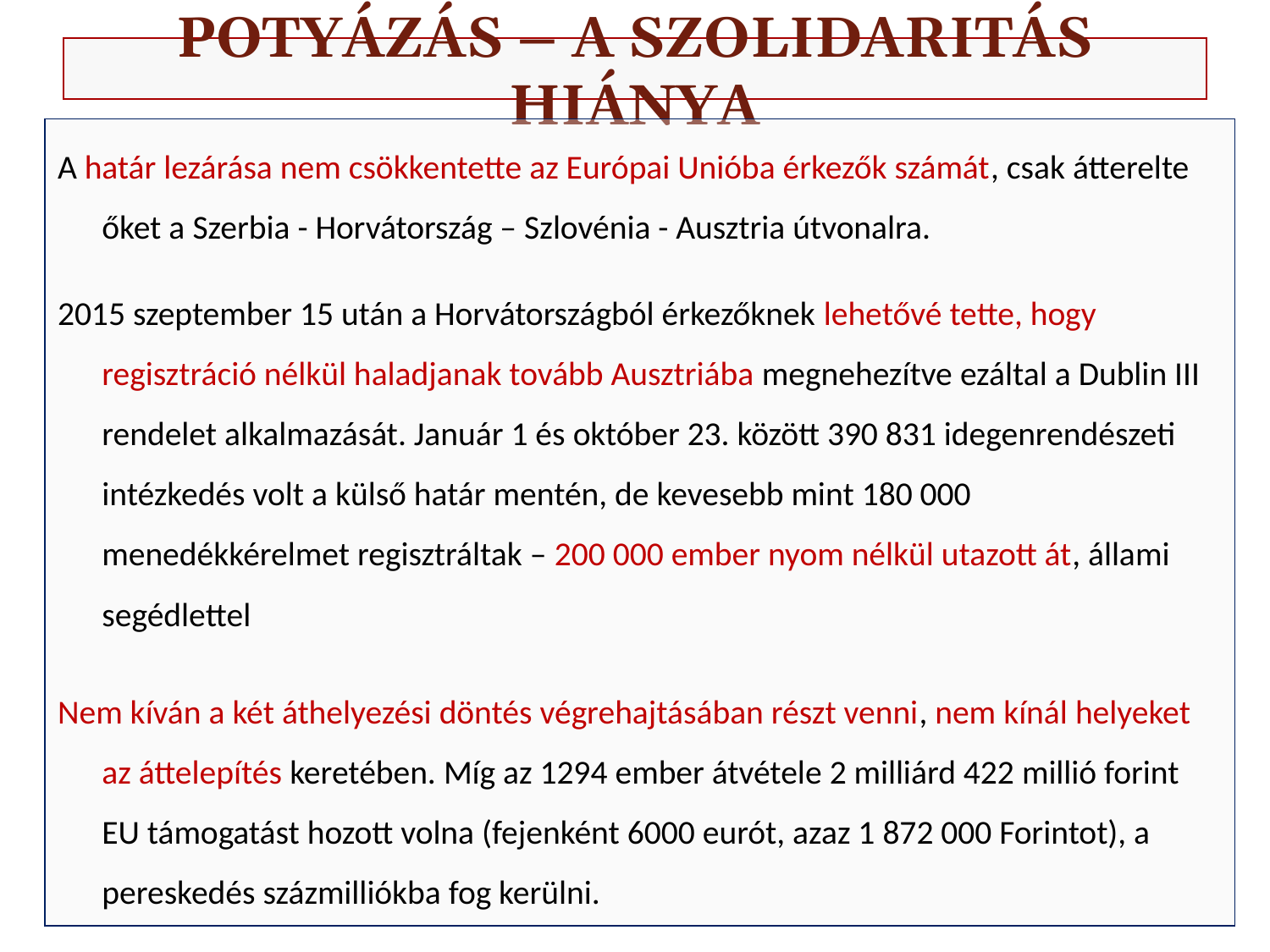

# Potyázás – a szolidaritás hiánya
A határ lezárása nem csökkentette az Európai Unióba érkezők számát, csak átterelte őket a Szerbia - Horvátország – Szlovénia - Ausztria útvonalra.
2015 szeptember 15 után a Horvátországból érkezőknek lehetővé tette, hogy  regisztráció nélkül haladjanak tovább Ausztriába megnehezítve ezáltal a Dublin III rendelet alkalmazását. Január 1 és október 23. között 390 831 idegenrendészeti intézkedés volt a külső határ mentén, de kevesebb mint 180 000 menedékkérelmet regisztráltak – 200 000 ember nyom nélkül utazott át, állami segédlettel

Nem kíván a két áthelyezési döntés végrehajtásában részt venni, nem kínál helyeket az áttelepítés keretében. Míg az 1294 ember átvétele 2 milliárd 422 millió forint EU támogatást hozott volna (fejenként 6000 eurót, azaz 1 872 000 Forintot), a pereskedés százmilliókba fog kerülni.